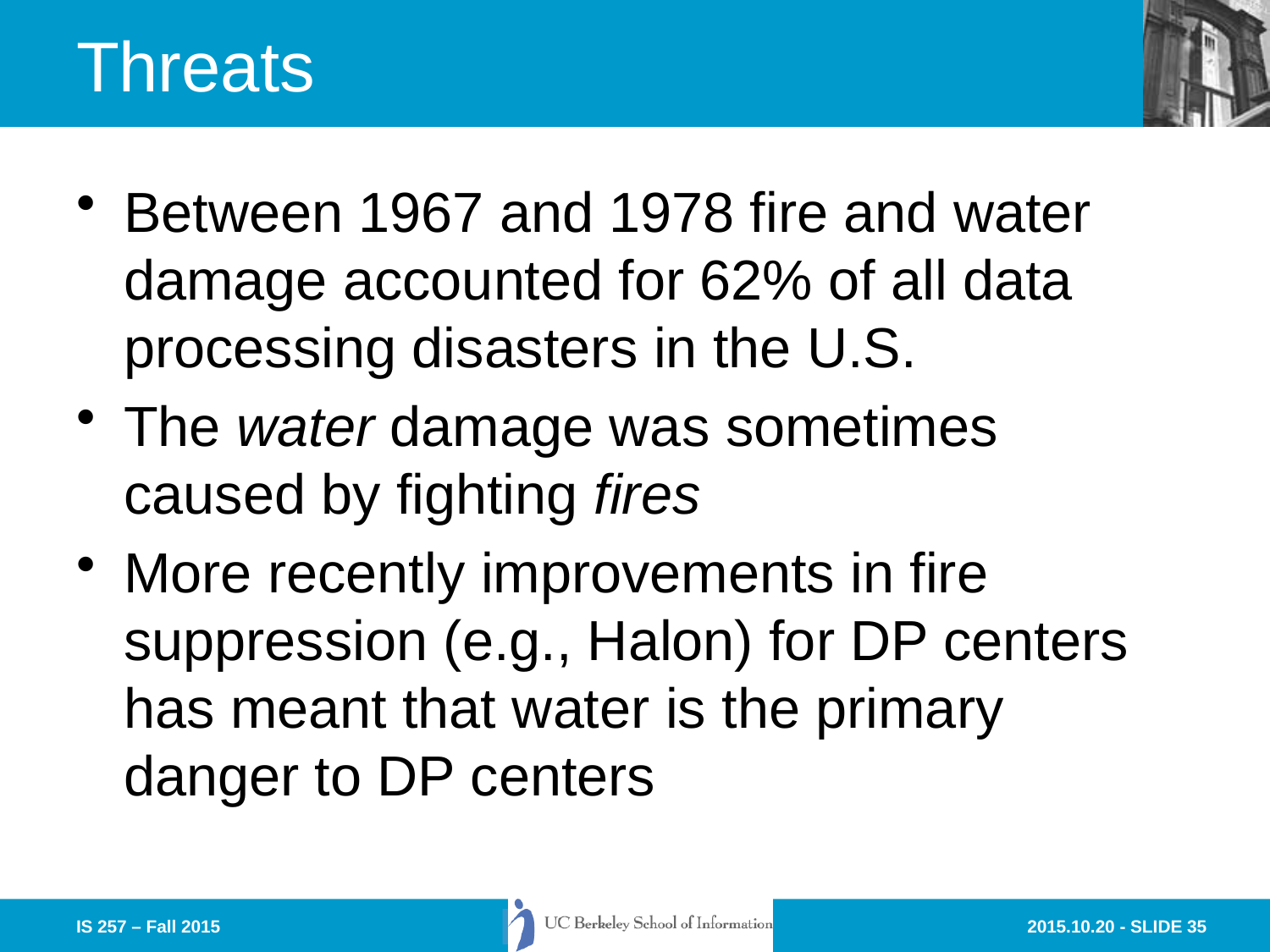

# Threats
Between 1967 and 1978 fire and water damage accounted for 62% of all data processing disasters in the U.S.
The water damage was sometimes caused by fighting fires
More recently improvements in fire suppression (e.g., Halon) for DP centers has meant that water is the primary danger to DP centers
IS 257 – Fall 2015